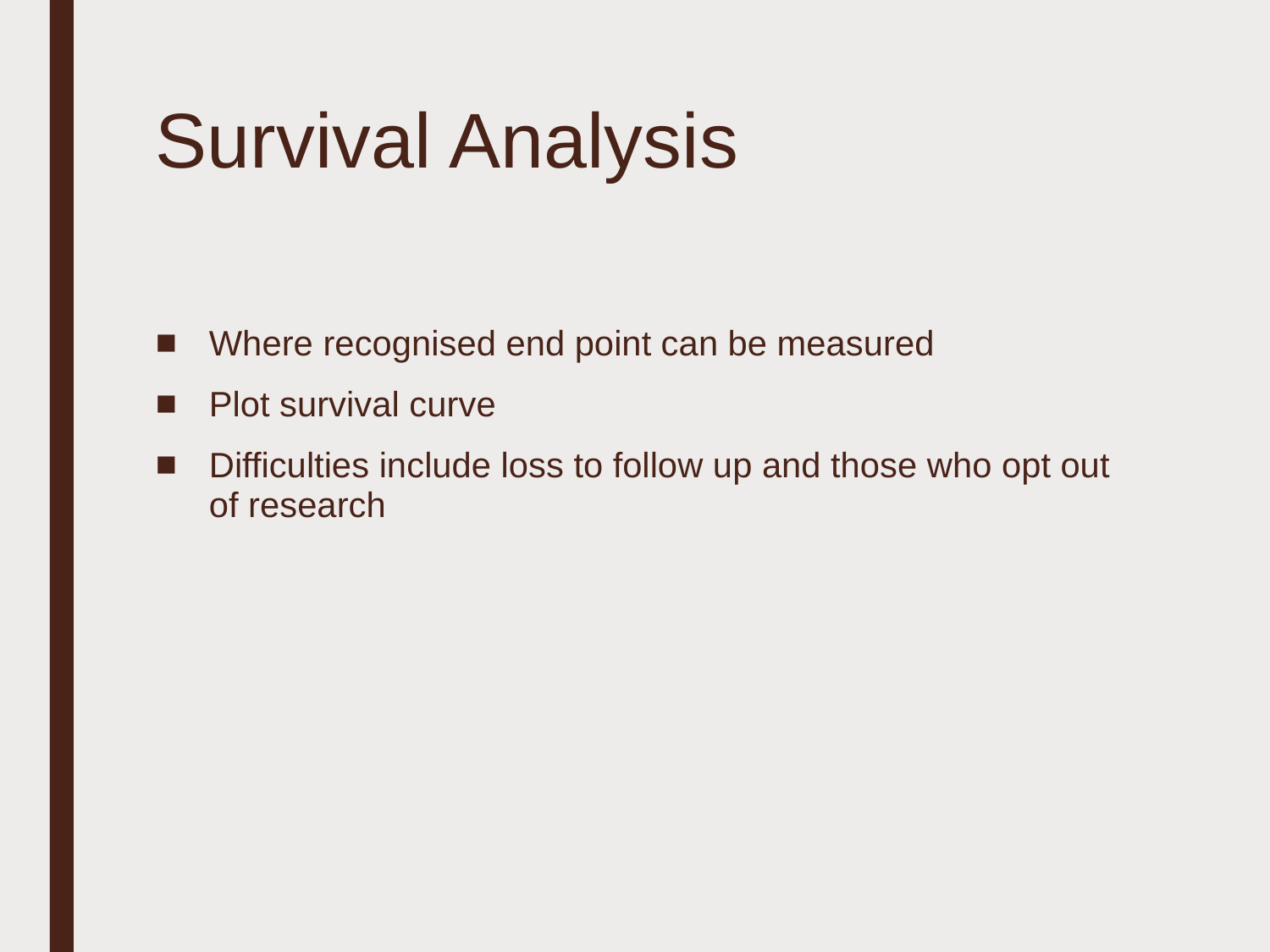

# Survival Analysis
Where recognised end point can be measured
Plot survival curve
Difficulties include loss to follow up and those who opt out of research